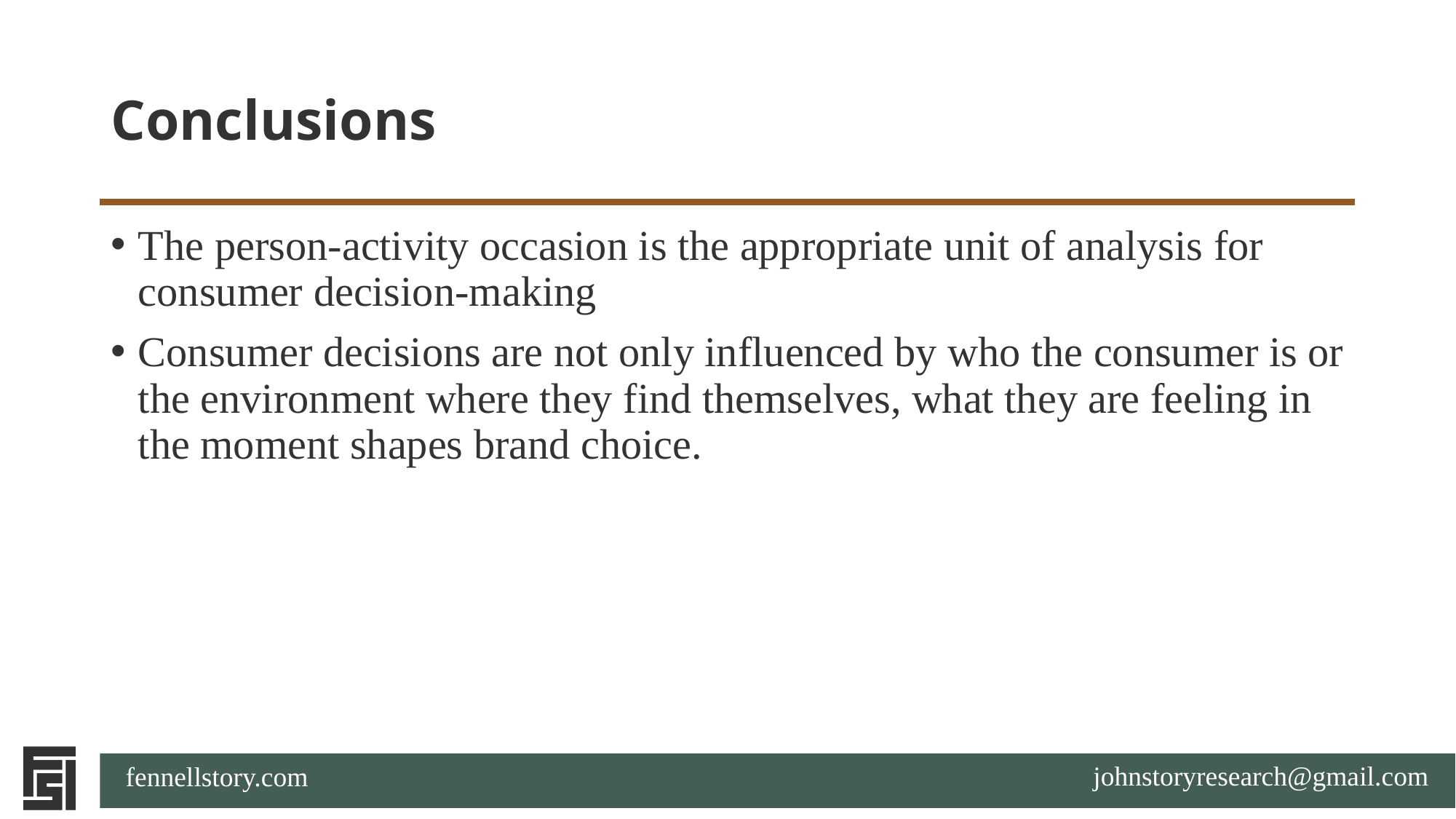

# Conclusions
The person-activity occasion is the appropriate unit of analysis for consumer decision-making
Consumer decisions are not only influenced by who the consumer is or the environment where they find themselves, what they are feeling in the moment shapes brand choice.